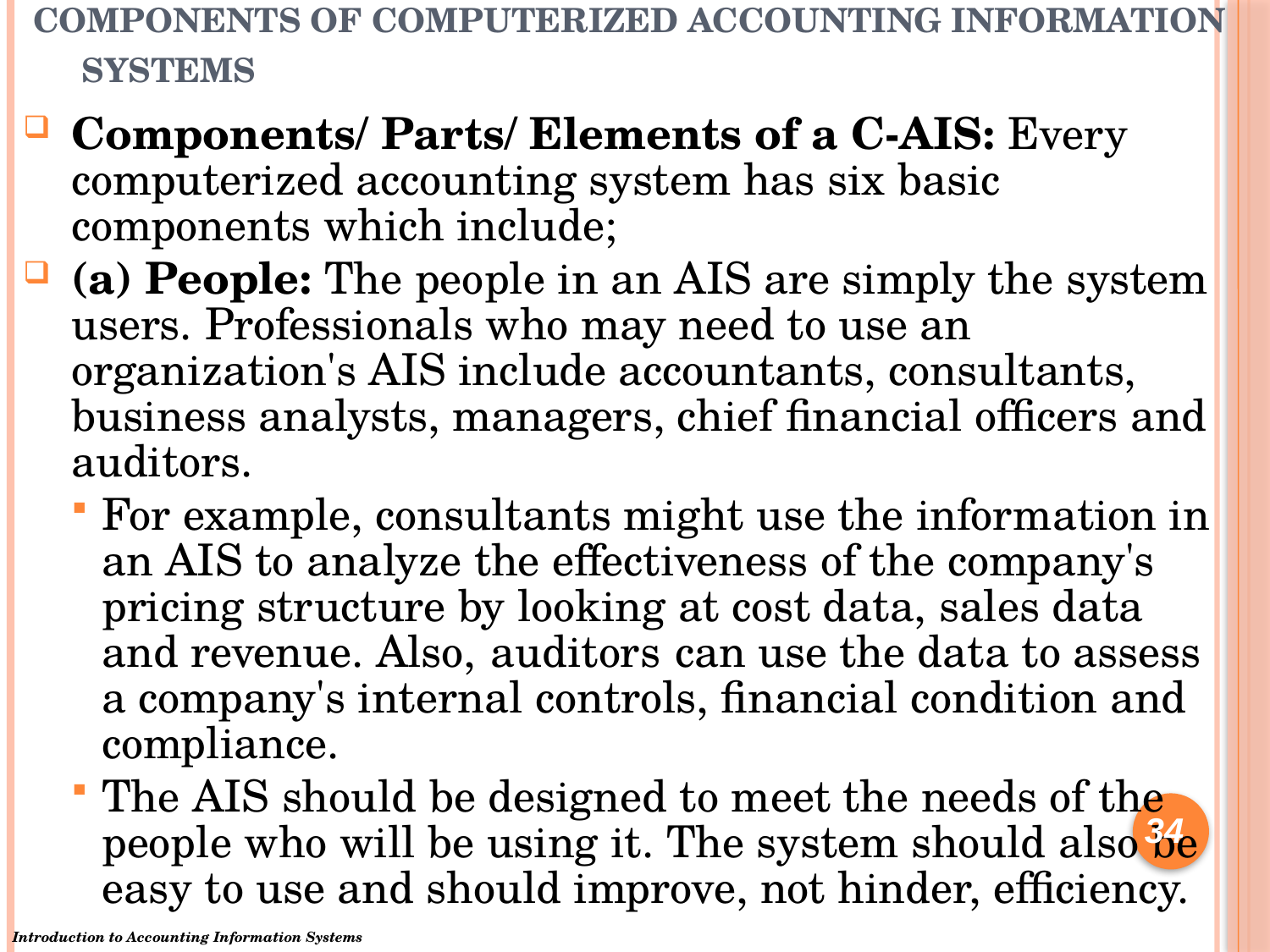

# Components Of Computerized Accounting Information Systems
Components/ Parts/ Elements of a C-AIS: Every computerized accounting system has six basic components which include;
(a) People: The people in an AIS are simply the system users. Professionals who may need to use an organization's AIS include accountants, consultants, business analysts, managers, chief financial officers and auditors.
For example, consultants might use the information in an AIS to analyze the effectiveness of the company's pricing structure by looking at cost data, sales data and revenue. Also, auditors can use the data to assess a company's internal controls, financial condition and compliance.
The AIS should be designed to meet the needs of the people who will be using it. The system should also be easy to use and should improve, not hinder, efficiency.
34
Introduction to Accounting Information Systems